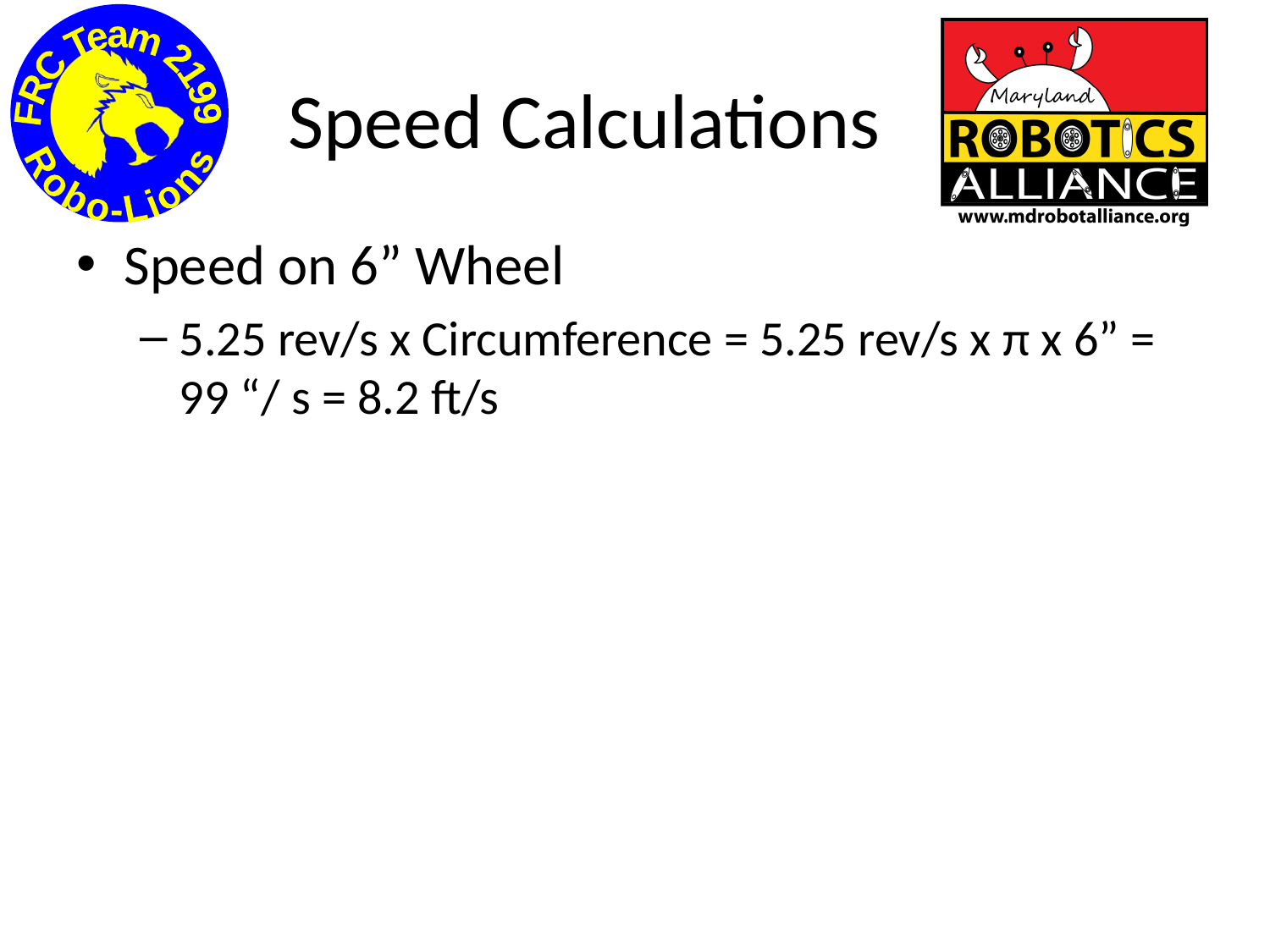

# Speed Calculations
Speed on 6” Wheel
5.25 rev/s x Circumference = 5.25 rev/s x π x 6” = 99 “/ s = 8.2 ft/s